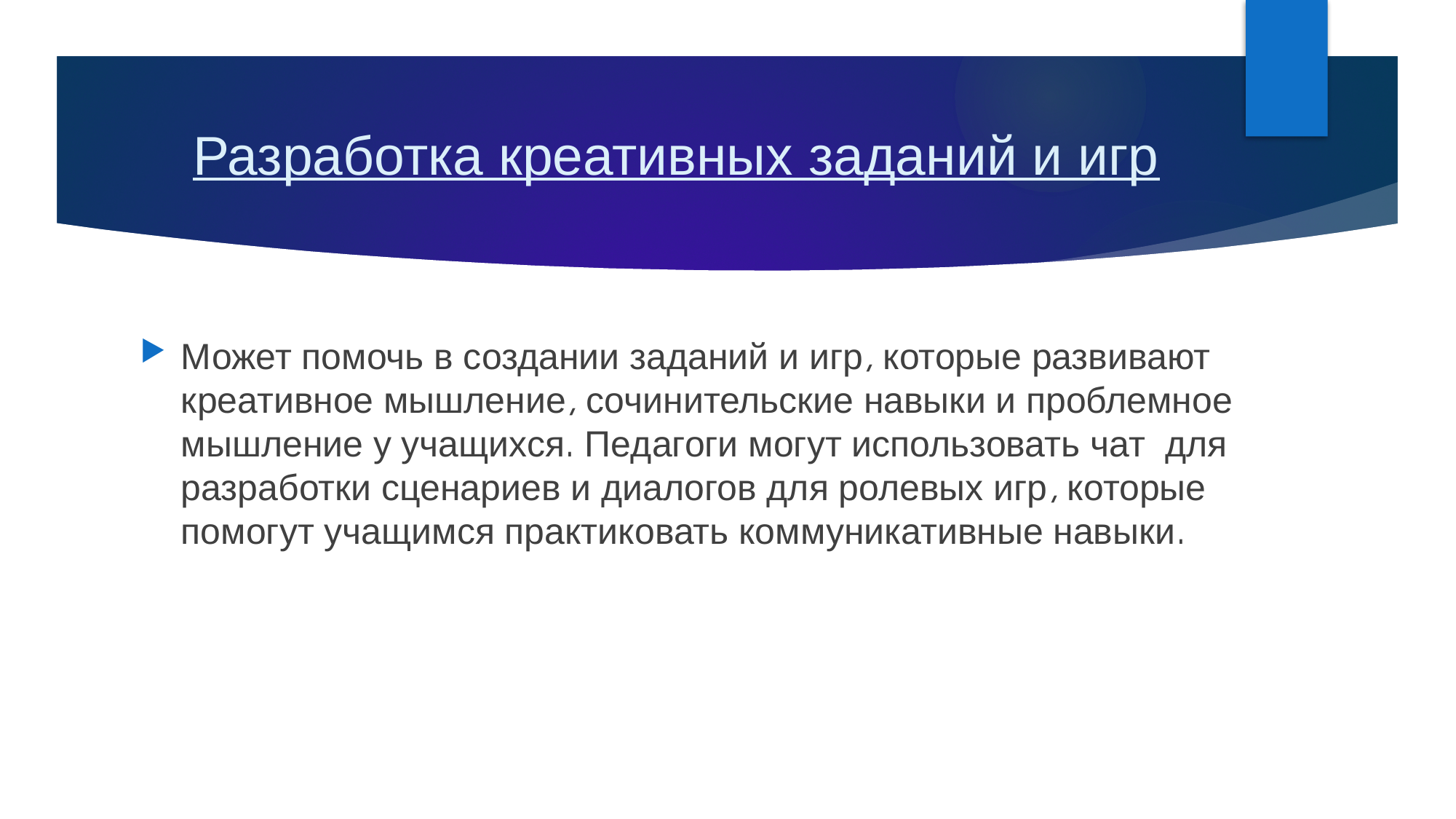

# Разработка креативных заданий и игр
Может помочь в создании заданий и игр, которые развивают креативное мышление, сочинительские навыки и проблемное мышление у учащихся. Педагоги могут использовать чат  для разработки сценариев и диалогов для ролевых игр, которые помогут учащимся практиковать коммуникативные навыки.